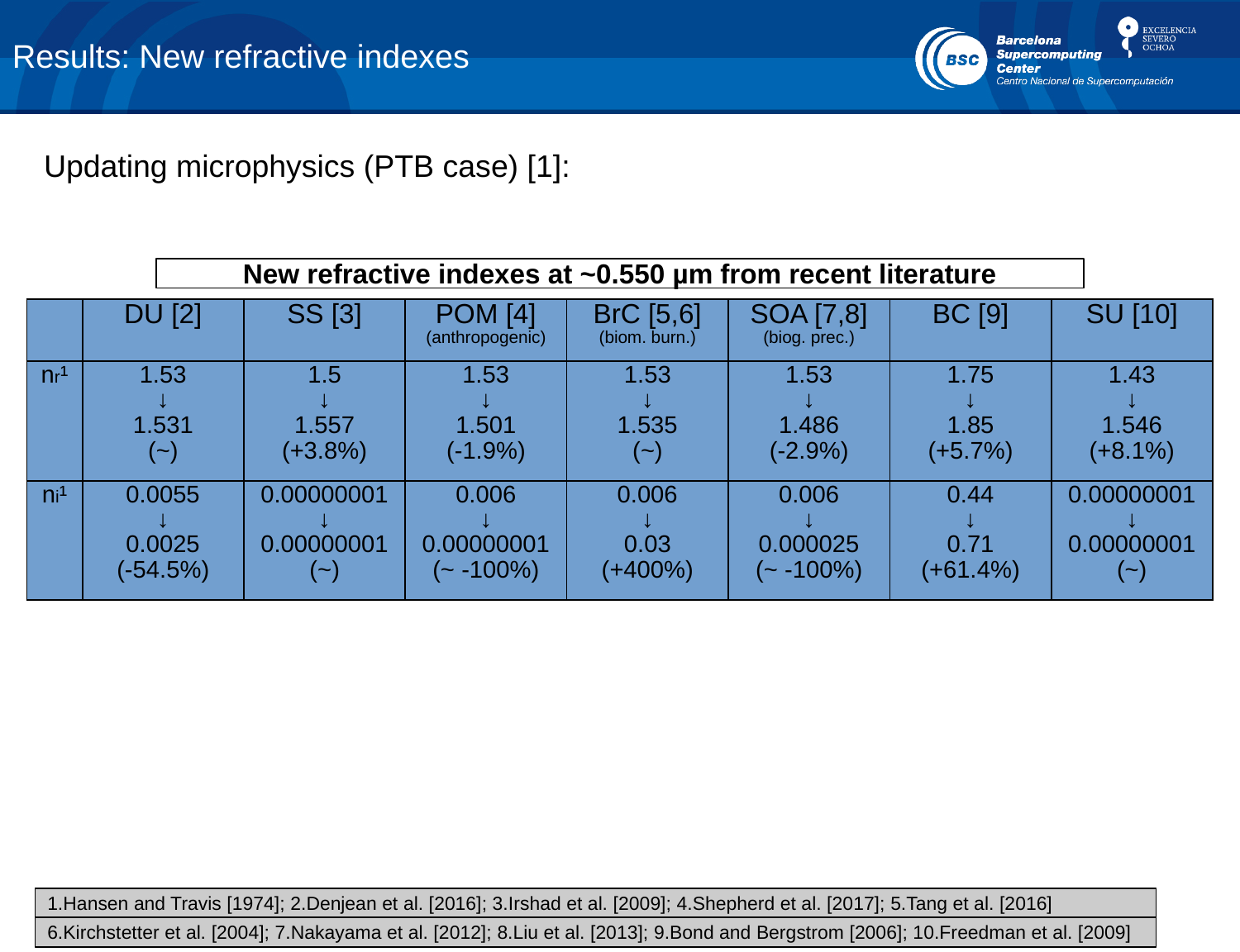

Results: New refractive indexes
Updating microphysics (PTB case) [1]:
New refractive indexes at ~0.550 µm from recent literature
|  | DU [2] | SS [3] | POM [4] (anthropogenic) | BrC [5,6] (biom. burn.) | SOA [7,8] (biog. prec.) | BC [9] | SU [10] |
| --- | --- | --- | --- | --- | --- | --- | --- |
| nr¹ | 1.53 ↓ 1.531 (~) | 1.5 ↓ 1.557 (+3.8%) | 1.53 ↓ 1.501 (-1.9%) | 1.53 ↓ 1.535 (~) | 1.53 ↓ 1.486 (-2.9%) | 1.75 ↓ 1.85 (+5.7%) | 1.43 ↓ 1.546 (+8.1%) |
| ni¹ | 0.0055 ↓ 0.0025 (-54.5%) | 0.00000001 ↓ 0.00000001 (~) | 0.006 ↓ 0.00000001 (~ -100%) | 0.006 ↓ 0.03 (+400%) | 0.006 ↓ 0.000025 (~ -100%) | 0.44 ↓ 0.71 (+61.4%) | 0.00000001 ↓ 0.00000001 (~) |
1.Hansen and Travis [1974]; 2.Denjean et al. [2016]; 3.Irshad et al. [2009]; 4.Shepherd et al. [2017]; 5.Tang et al. [2016]
6.Kirchstetter et al. [2004]; 7.Nakayama et al. [2012]; 8.Liu et al. [2013]; 9.Bond and Bergstrom [2006]; 10.Freedman et al. [2009]